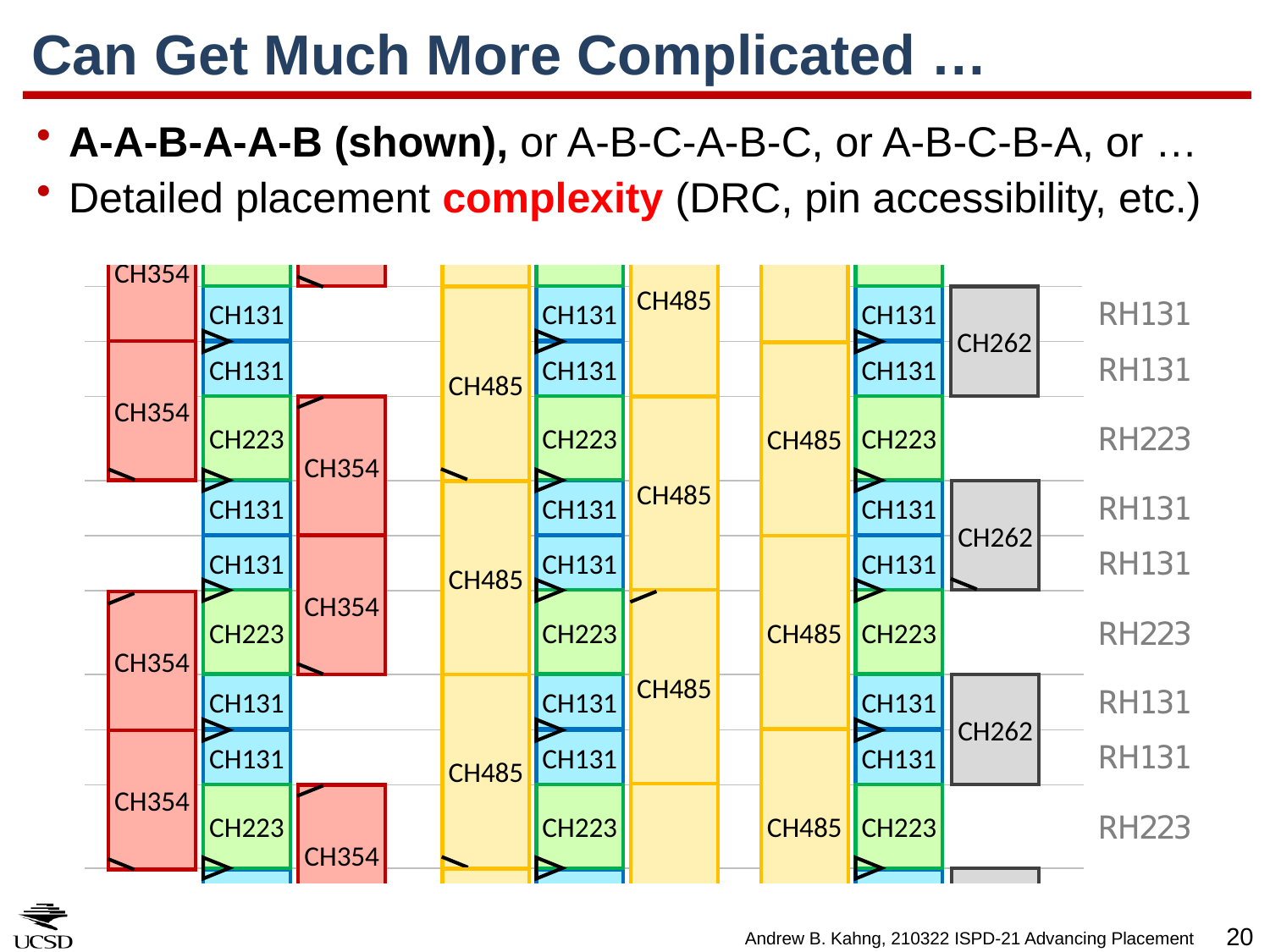

# Can Get Much More Complicated …
A-A-B-A-A-B (shown), or A-B-C-A-B-C, or A-B-C-B-A, or …
Detailed placement complexity (DRC, pin accessibility, etc.)

CH223
CH223
CH223
CH354
CH485

RH131
CH131
CH131
CH131
CH262
CH485

RH131
CH354
CH131
CH131
CH131
CH485
CH223
CH223
CH223
RH223
CH485
CH354

RH131
CH262
CH131
CH131
CH131
CH485
RH131
CH354
CH485
CH131
CH131
CH131

CH223
CH223
CH223
CH485
RH223
CH354
RH131
CH131
CH131
CH131
CH262
CH485

RH131
CH485
CH131
CH131
CH131
CH354

CH223
CH223
CH223
RH223
CH354

CH131
CH131
CH131